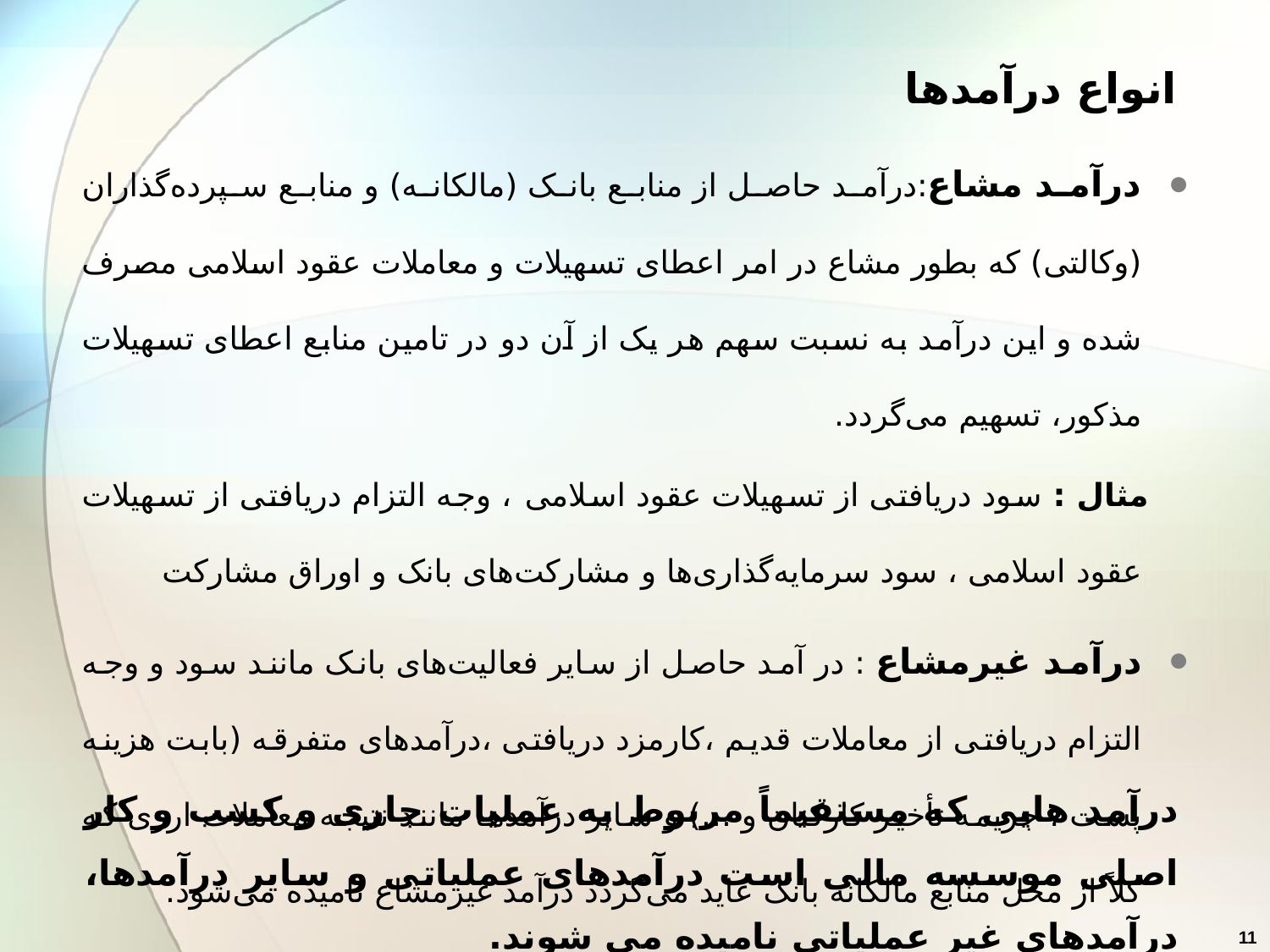

انواع درآمدها
درآمد مشاع:درآمد حاصل از منابع بانک (مالکانه) و منابع سپرده‌گذاران (وکالتی‌) که بطور مشاع در امر اعطای تسهیلات و معاملات عقود اسلامی مصرف شده و این درآمد به نسبت سهم هر یک از آن دو در تامین منابع اعطای تسهیلات مذکور، تسهیم می‌گردد.
    مثال : سود دریافتی از تسهیلات عقود اسلامی ، وجه التزام دریافتی از تسهیلات عقود اسلامی ، سود سرمایه‌گذاری‌ها و مشارکت‌های بانک و اوراق مشارکت
درآمد غیرمشاع : در آمد حاصل از سایر فعالیت‌های بانک مانند سود و وجه التزام دریافتی از معاملات قدیم ،کارمزد دریافتی ،درآمدهای متفرقه (بابت هزینه پست ، جریمه تأخیر کارکنان و ...) و سایر درآمدها مانند نتیجه معاملات ارزی که کلاً از محل منابع مالکانه بانک عاید می‌گردد درآمد غیرمشاع نامیده می‌شود.
درآمد هایی که مستقیماً مربوط به عملیات جاری و کسب و کار اصلی موسسه مالی است درآمدهای عملیاتی و سایر درآمدها، درآمدهای غیر عملیاتی نامیده می شوند.

11